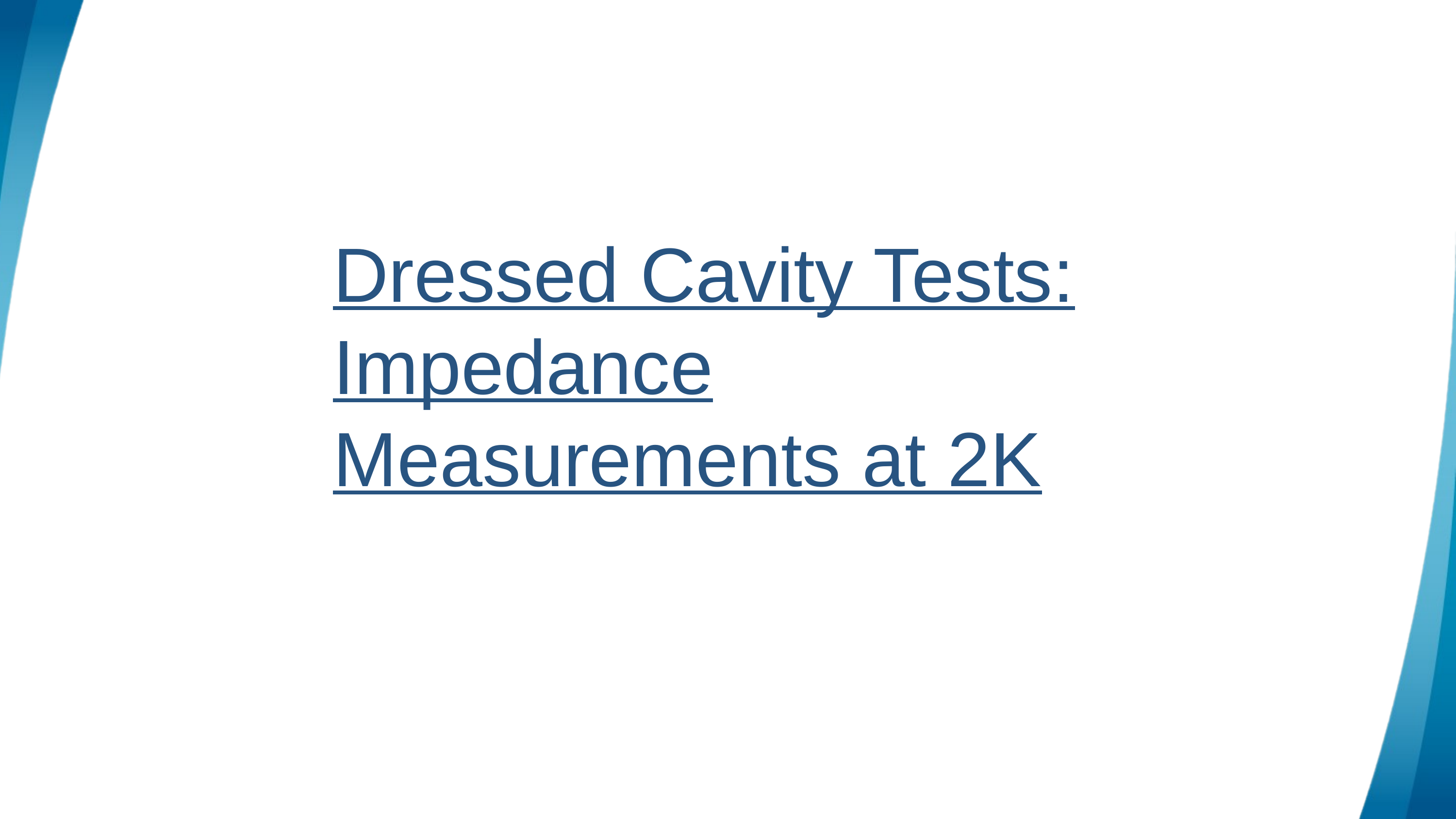

Dressed Cavity Tests:
Impedance Measurements at 2K